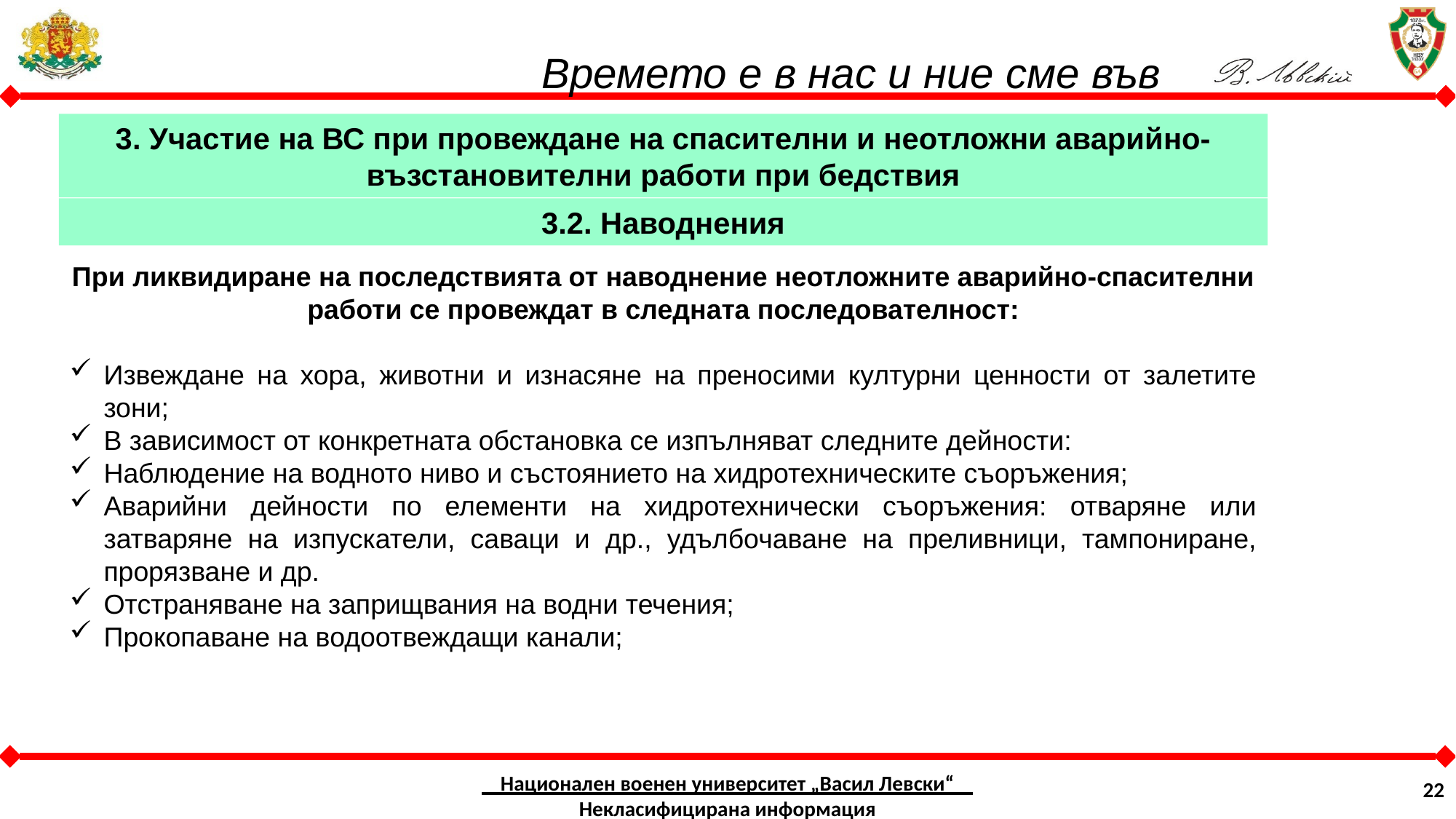

3. Участие на ВС при провеждане на спасителни и неотложни аварийно-възстановителни работи при бедствия

3.2. Наводнения
При ликвидиране на последствията от наводнение неотложните аварийно-спасителни работи се провеждат в следната последователност:

Извеждане на хора, животни и изнасяне на преносими културни ценности от залетите зони;
В зависимост от конкретната обстановка се изпълняват следните дейности:
Наблюдение на водното ниво и състоянието на хидротехническите съоръжения;
Аварийни дейности по елементи на хидротехнически съоръжения: отваряне или затваряне на изпускатели, саваци и др., удълбочаване на преливници, тампониране, прорязване и др.
Отстраняване на заприщвания на водни течения;
Прокопаване на водоотвеждащи канали;

Национален военен университет „Васил Левски“ Некласифицирана информация
22